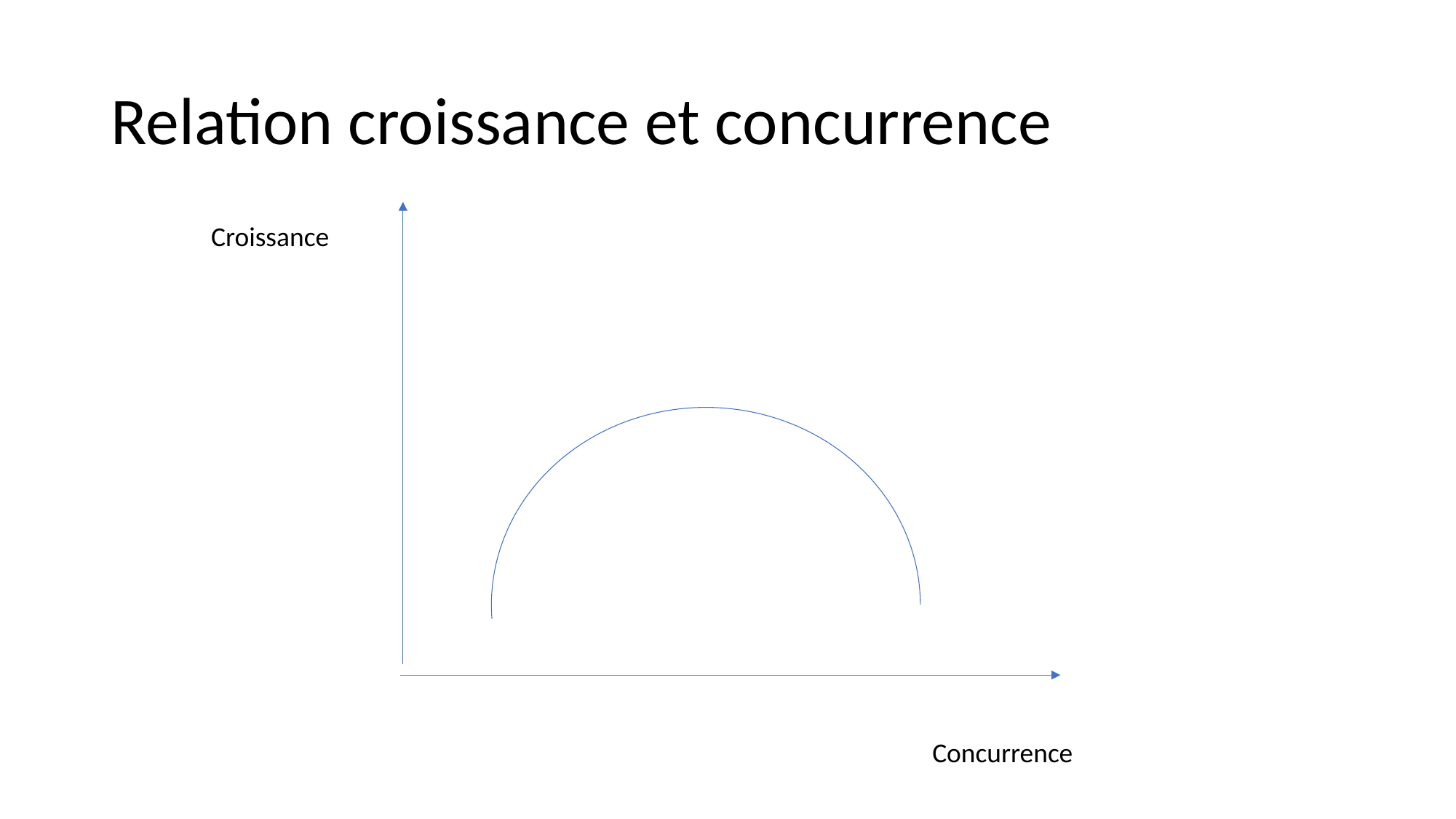

# Relation croissance et concurrence
Croissance

Concurrence